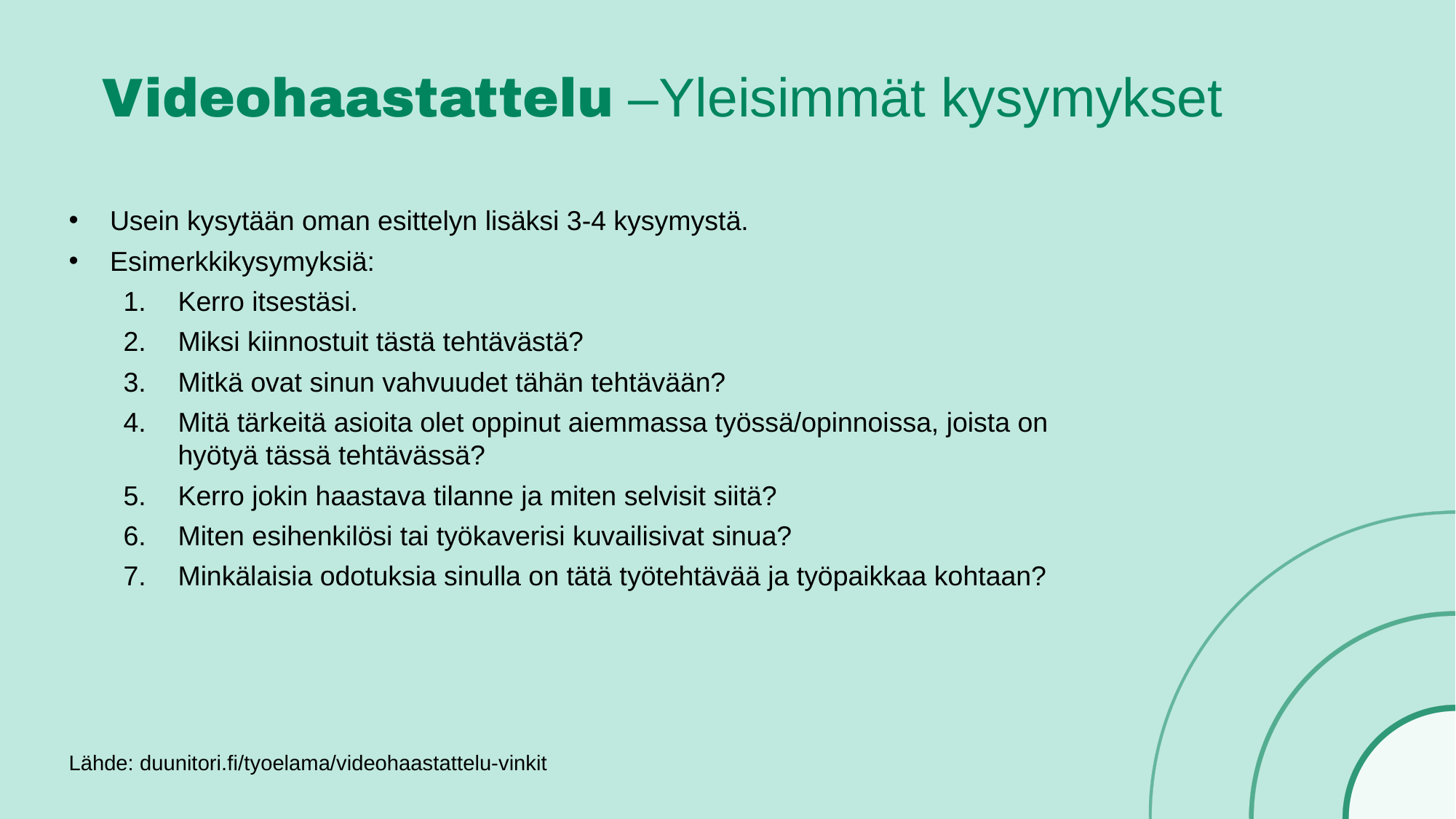

# Videohaastattelu –Yleisimmät kysymykset
Usein kysytään oman esittelyn lisäksi 3-4 kysymystä.
Esimerkkikysymyksiä:
Kerro itsestäsi.
Miksi kiinnostuit tästä tehtävästä?
Mitkä ovat sinun vahvuudet tähän tehtävään?
Mitä tärkeitä asioita olet oppinut aiemmassa työssä/opinnoissa, joista on hyötyä tässä tehtävässä?
Kerro jokin haastava tilanne ja miten selvisit siitä?
Miten esihenkilösi tai työkaverisi kuvailisivat sinua?
Minkälaisia odotuksia sinulla on tätä työtehtävää ja työpaikkaa kohtaan?

Lähde: duunitori.fi/tyoelama/videohaastattelu-vinkit